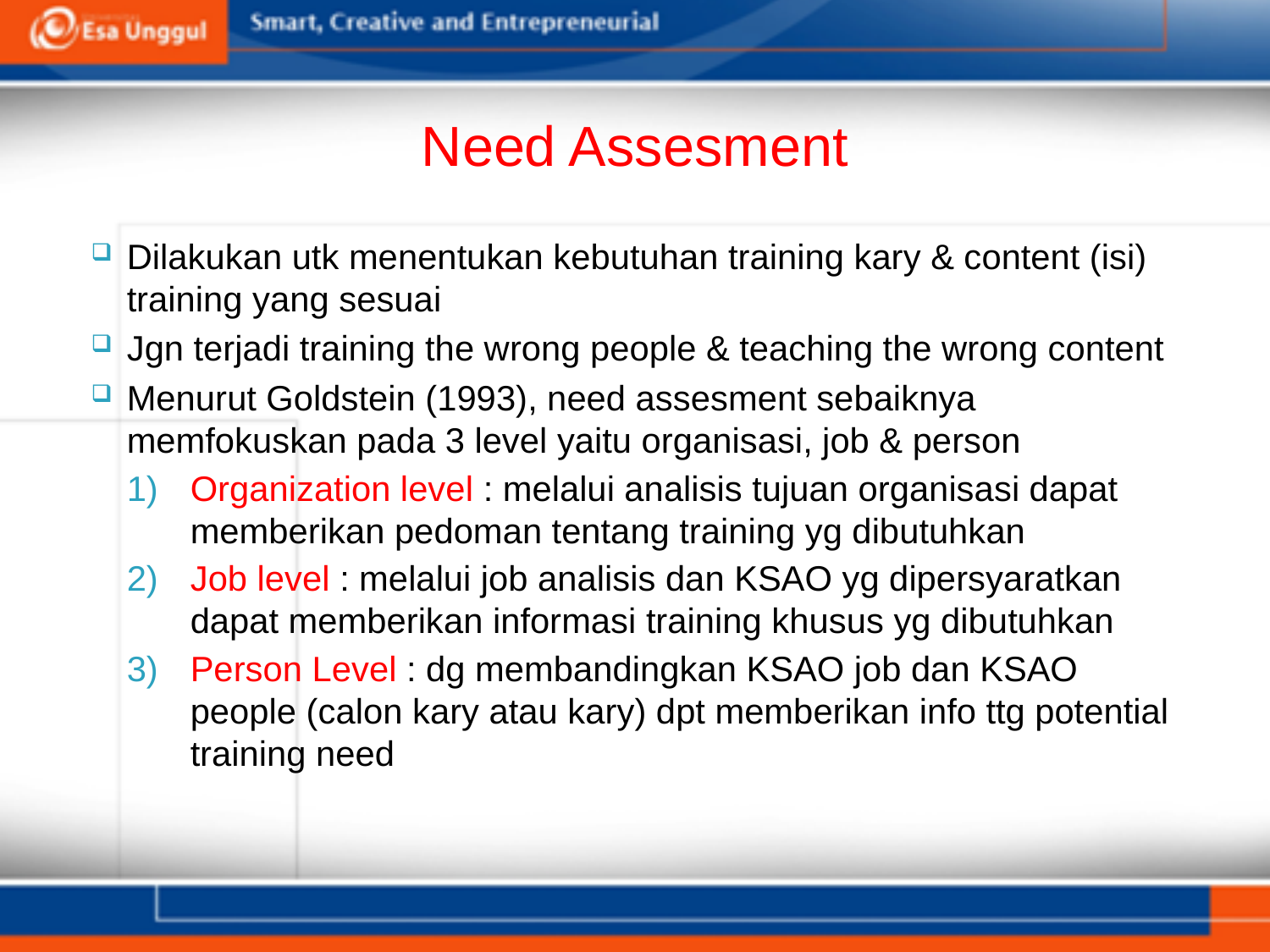

# Need Assesment
Dilakukan utk menentukan kebutuhan training kary & content (isi) training yang sesuai
Jgn terjadi training the wrong people & teaching the wrong content
Menurut Goldstein (1993), need assesment sebaiknya memfokuskan pada 3 level yaitu organisasi, job & person
Organization level : melalui analisis tujuan organisasi dapat memberikan pedoman tentang training yg dibutuhkan
Job level : melalui job analisis dan KSAO yg dipersyaratkan dapat memberikan informasi training khusus yg dibutuhkan
Person Level : dg membandingkan KSAO job dan KSAO people (calon kary atau kary) dpt memberikan info ttg potential training need